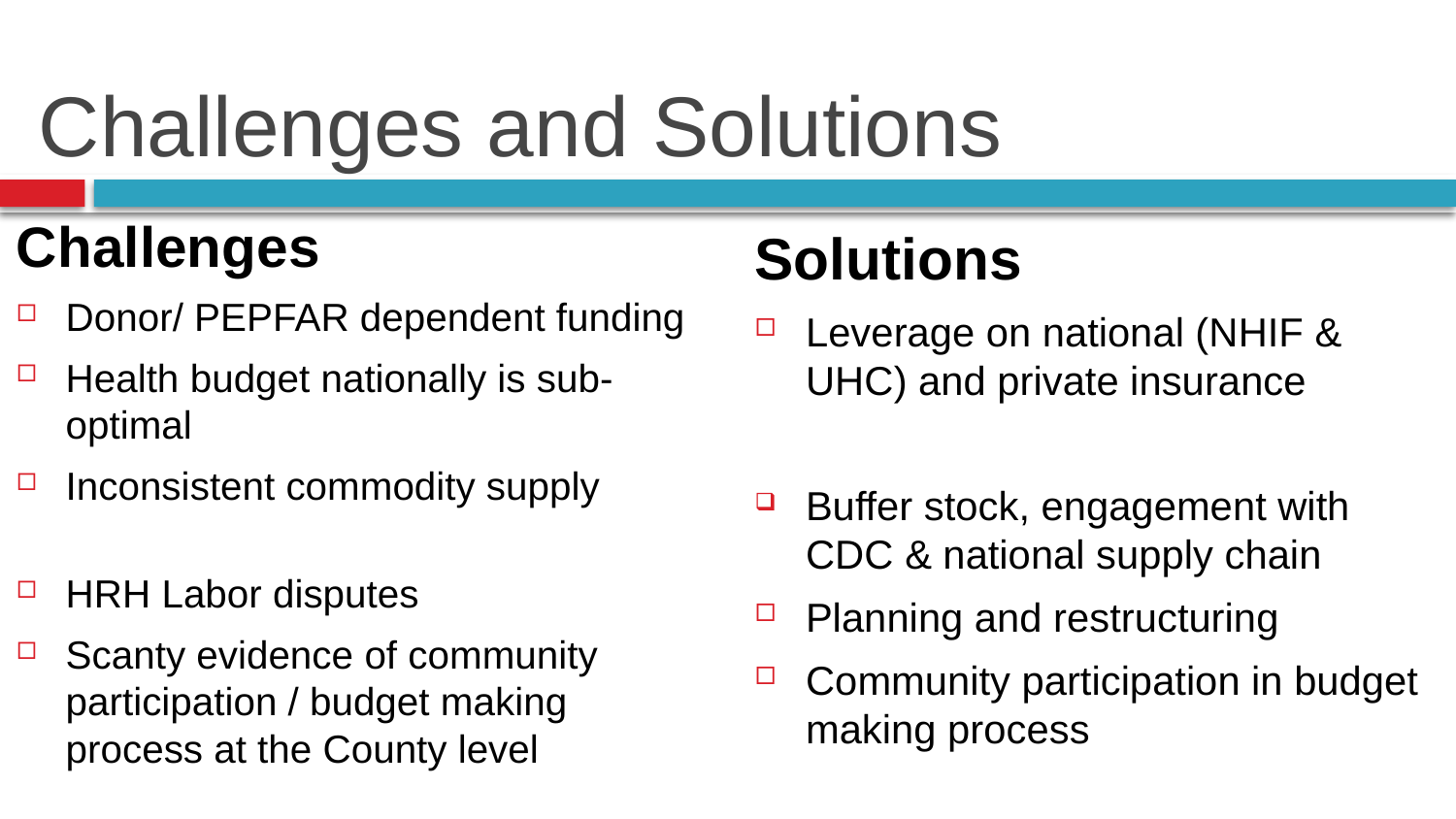

# Challenges and Solutions
Challenges
Donor/ PEPFAR dependent funding
Health budget nationally is sub-optimal
Inconsistent commodity supply  pharmaceuticals
HRH Labor disputes
Scanty evidence of community participation / budget making process at the County level

Solutions
Leverage on national (NHIF & UHC) and private insurance

Buffer stock, engagement with CDC & national supply chain
Planning and restructuring
Community participation in budget making process